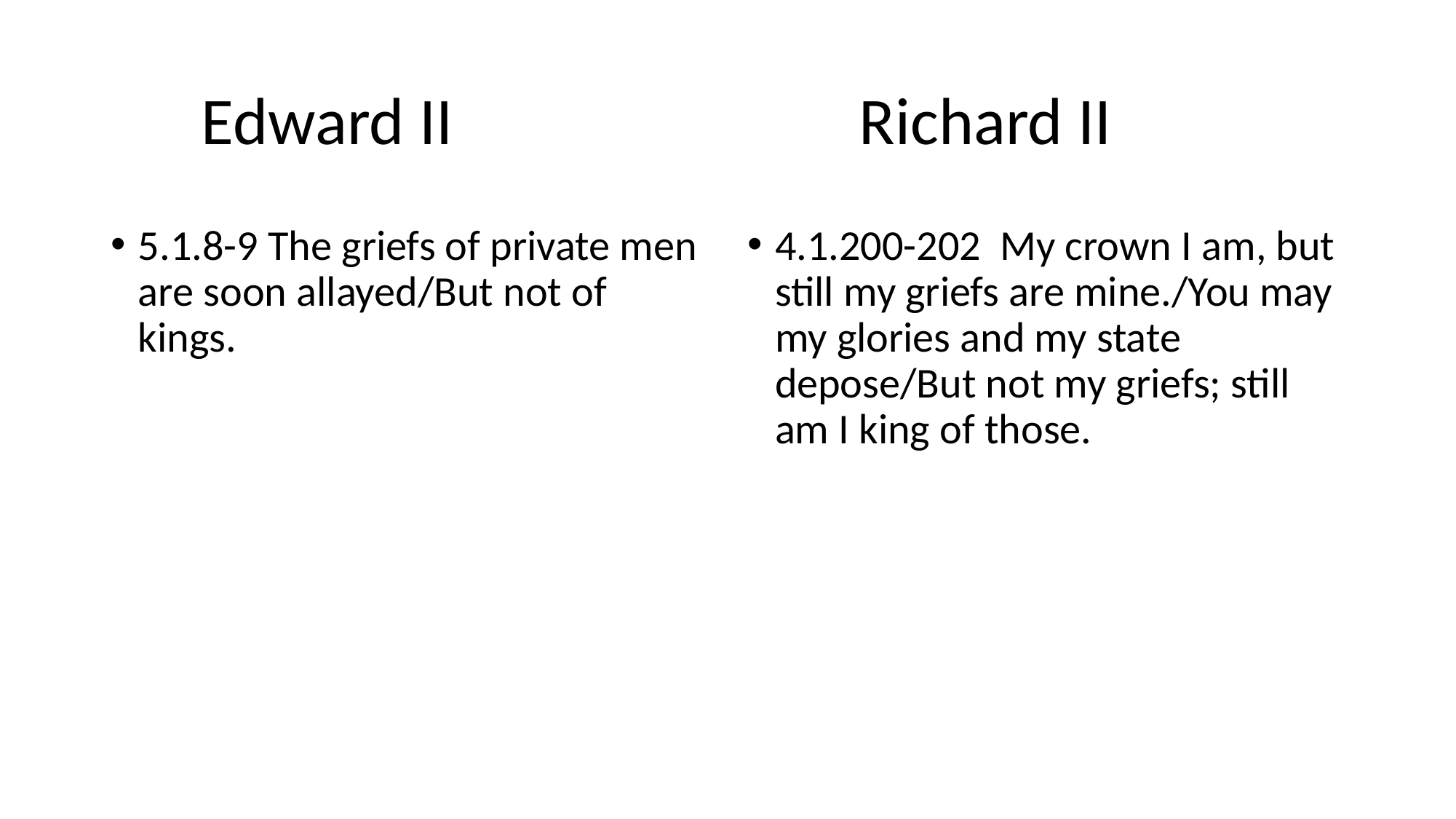

# Edward II                           Richard II
5.1.8-9 The griefs of private men are soon allayed/But not of kings.

4.1.200-202  My crown I am, but still my griefs are mine./You may my glories and my state depose/But not my griefs; still am I king of those.